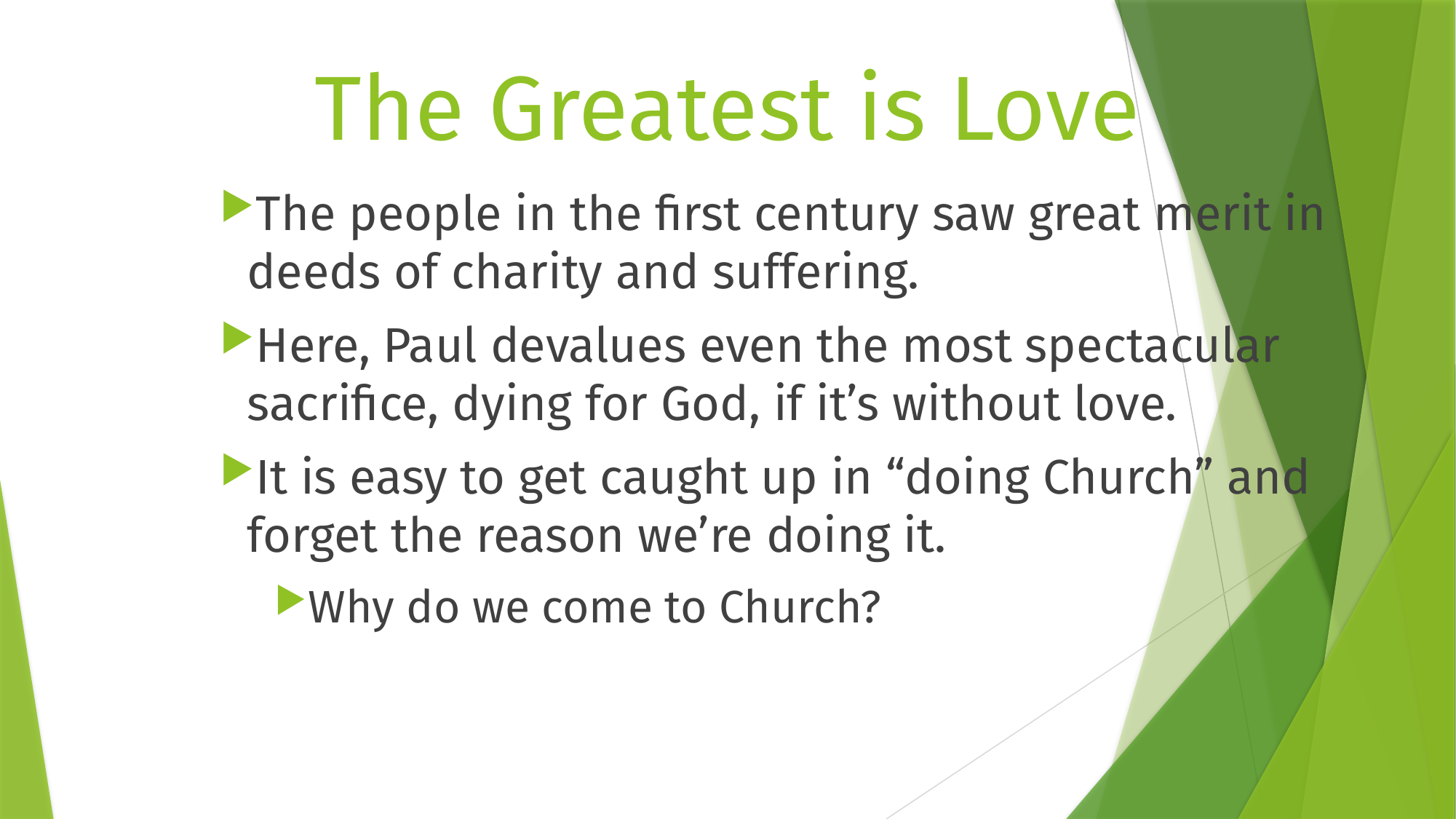

# The Greatest is Love
The people in the first century saw great merit in deeds of charity and suffering.
Here, Paul devalues even the most spectacular sacrifice, dying for God, if it’s without love.
It is easy to get caught up in “doing Church” and forget the reason we’re doing it.
Why do we come to Church?